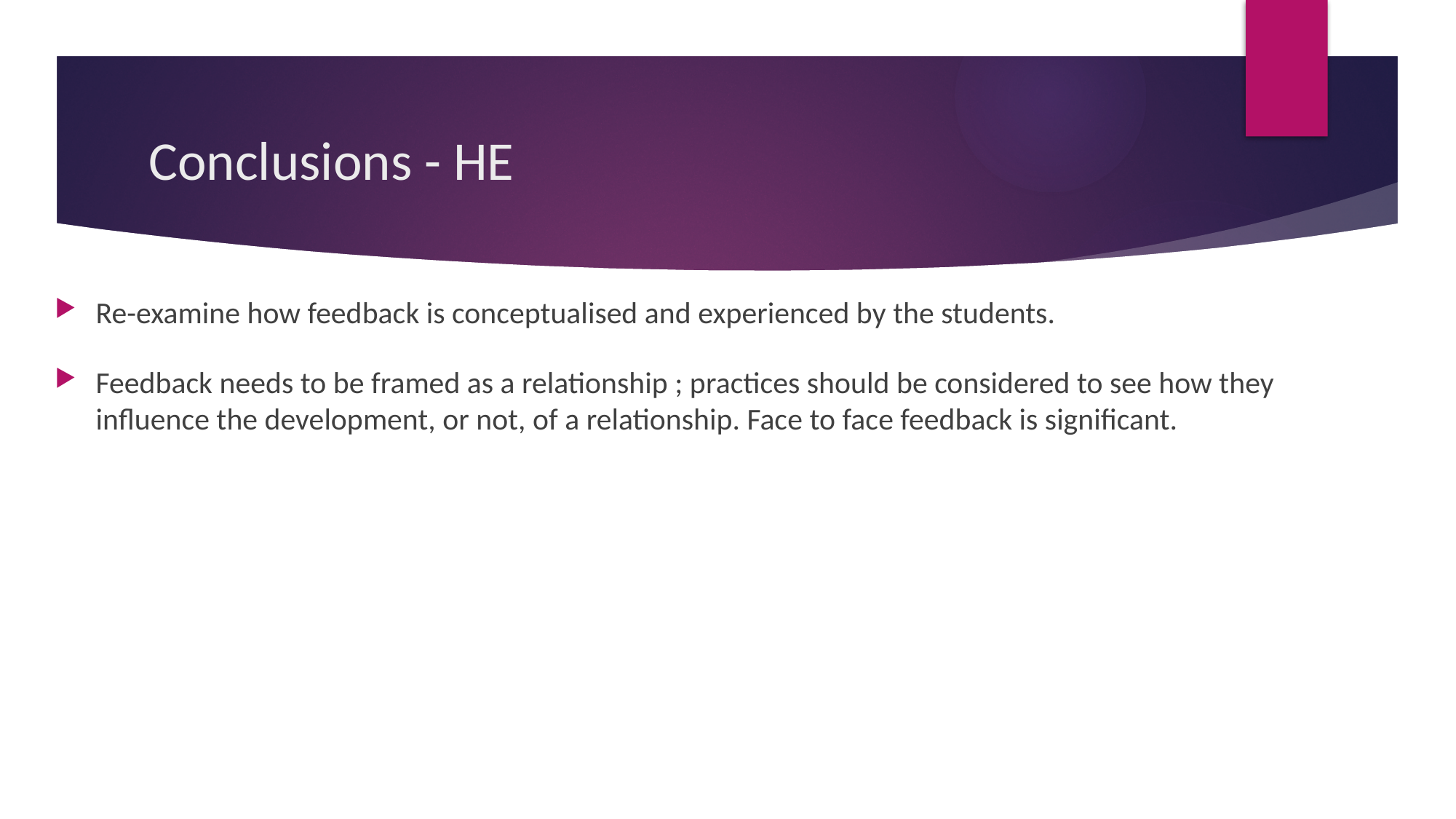

# Conclusions - HE
Re-examine how feedback is conceptualised and experienced by the students.
Feedback needs to be framed as a relationship ; practices should be considered to see how they influence the development, or not, of a relationship. Face to face feedback is significant.